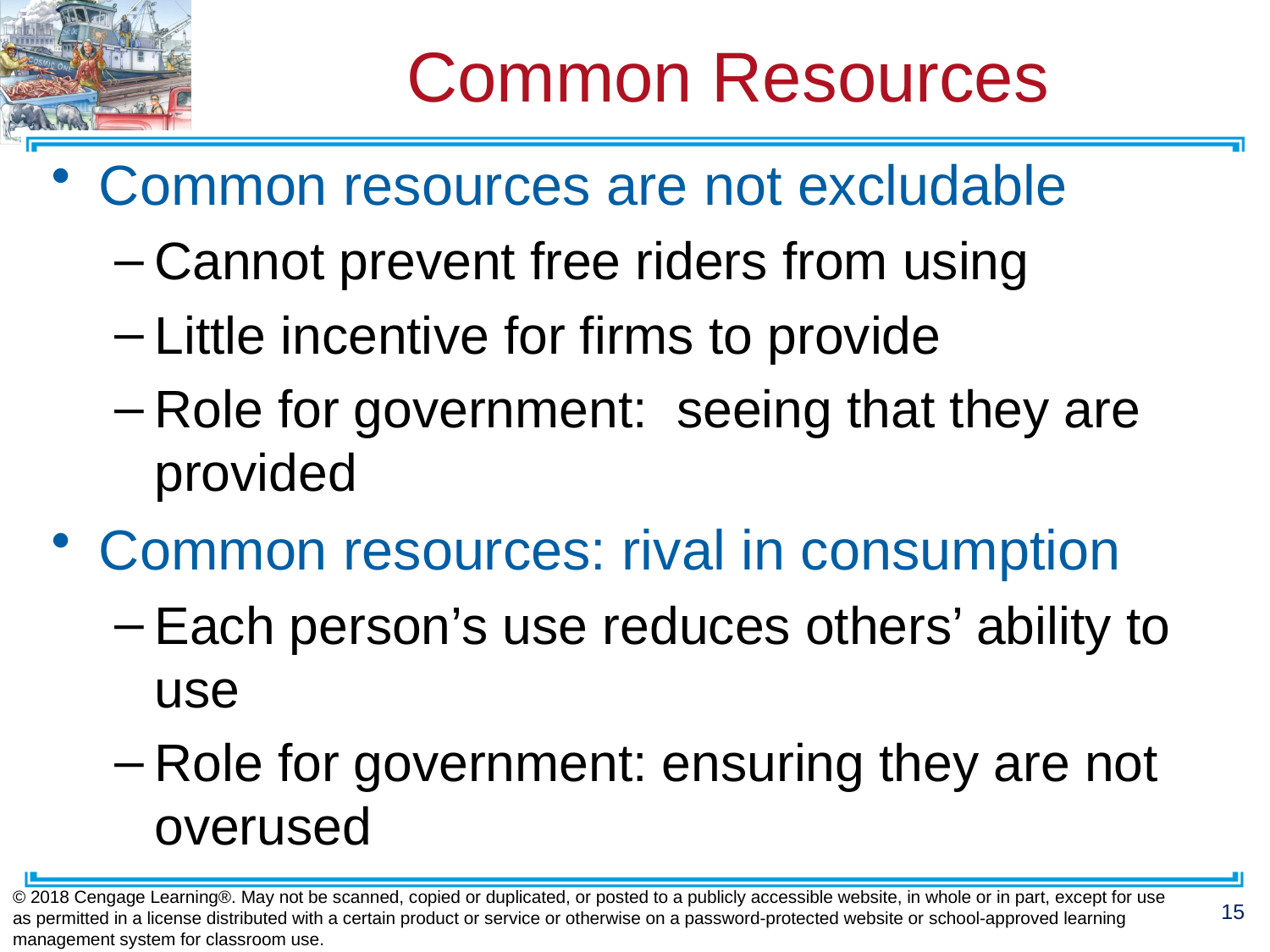

# Common Resources
Common resources are not excludable
Cannot prevent free riders from using
Little incentive for firms to provide
Role for government:  seeing that they are provided
Common resources: rival in consumption
Each person’s use reduces others’ ability to use
Role for government: ensuring they are not overused
© 2018 Cengage Learning®. May not be scanned, copied or duplicated, or posted to a publicly accessible website, in whole or in part, except for use as permitted in a license distributed with a certain product or service or otherwise on a password-protected website or school-approved learning management system for classroom use.
15